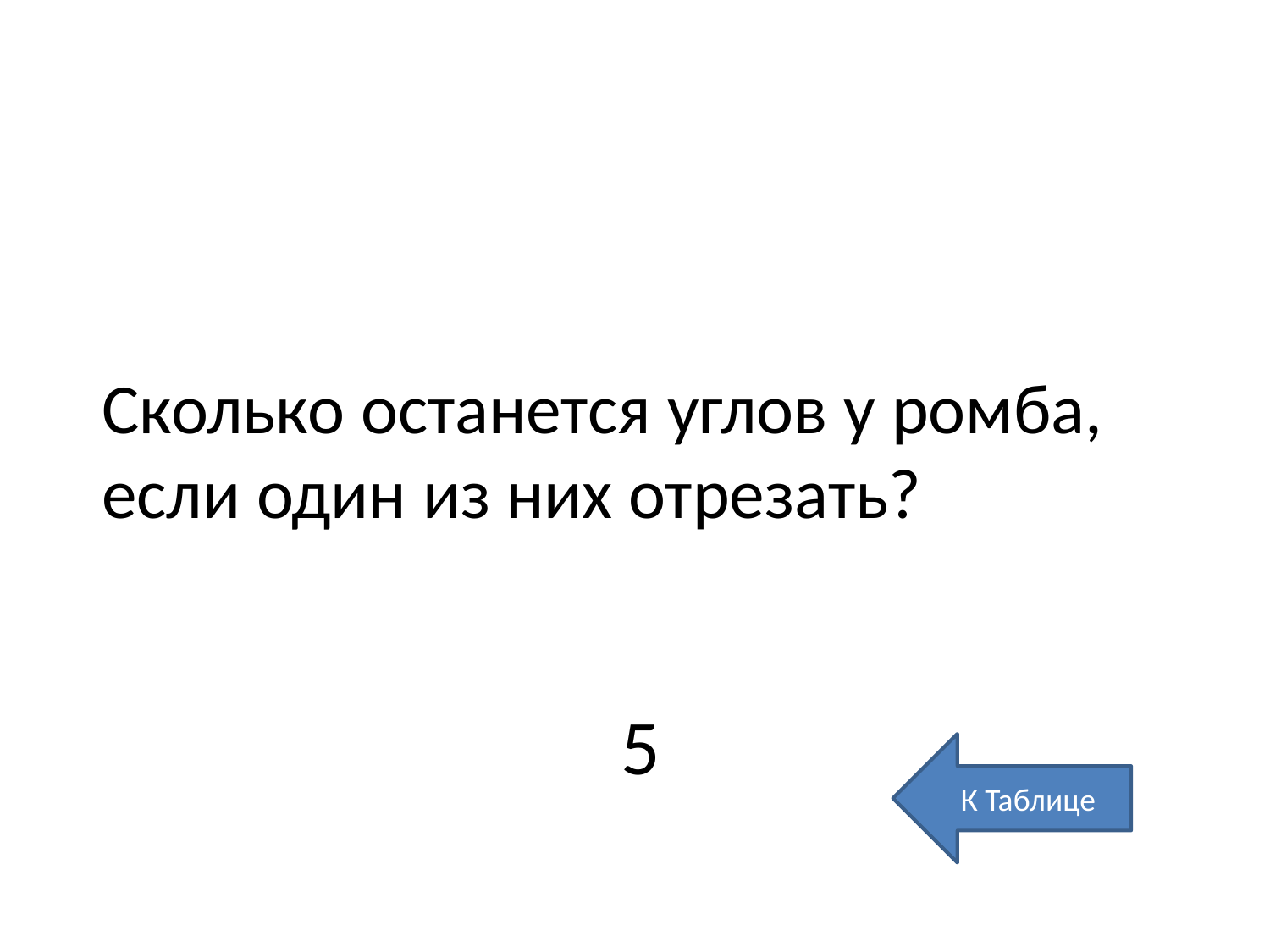

Сколько останется углов у ромба, если один из них отрезать?
# 5
К Таблице